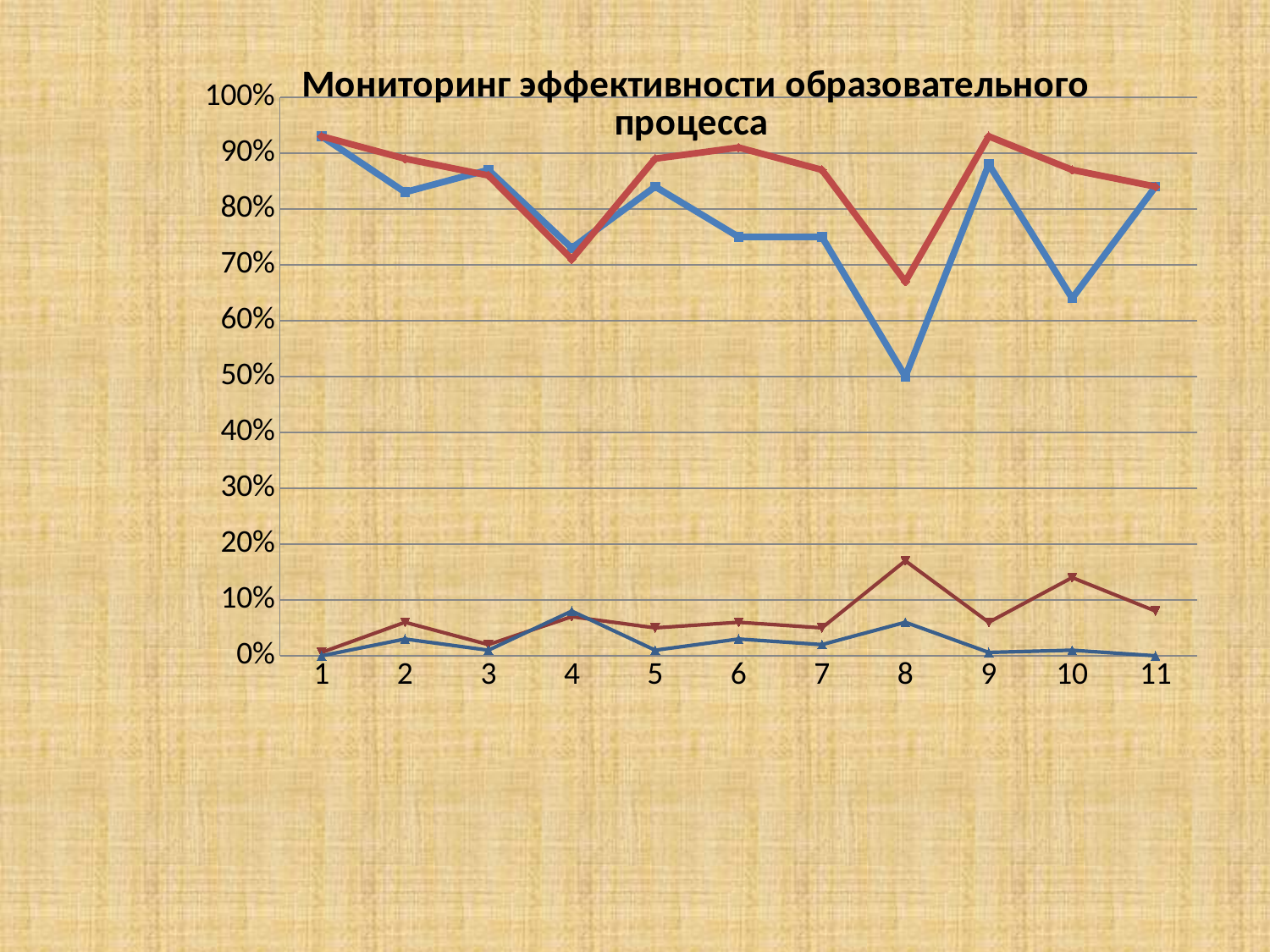

### Chart: Мониторинг эффективности образовательного процесса

| Category | дети | родители | дети (-) | родители (-) |
|---|---|---|---|---|
| 1 | 0.93 | 0.93 | 0.006 | 0.0 |
| 2 | 0.83 | 0.89 | 0.06 | 0.03 |
| 3 | 0.87 | 0.86 | 0.02 | 0.01 |
| 4 | 0.73 | 0.71 | 0.07 | 0.08 |
| 5 | 0.84 | 0.89 | 0.05 | 0.01 |
| 6 | 0.75 | 0.91 | 0.06 | 0.03 |
| 7 | 0.75 | 0.87 | 0.05 | 0.02 |
| 8 | 0.5 | 0.67 | 0.17 | 0.06 |
| 9 | 0.88 | 0.93 | 0.06 | 0.006 |
| 10 | 0.64 | 0.87 | 0.14 | 0.01 |
| 11 | 0.84 | 0.84 | 0.08 | 0.0 |